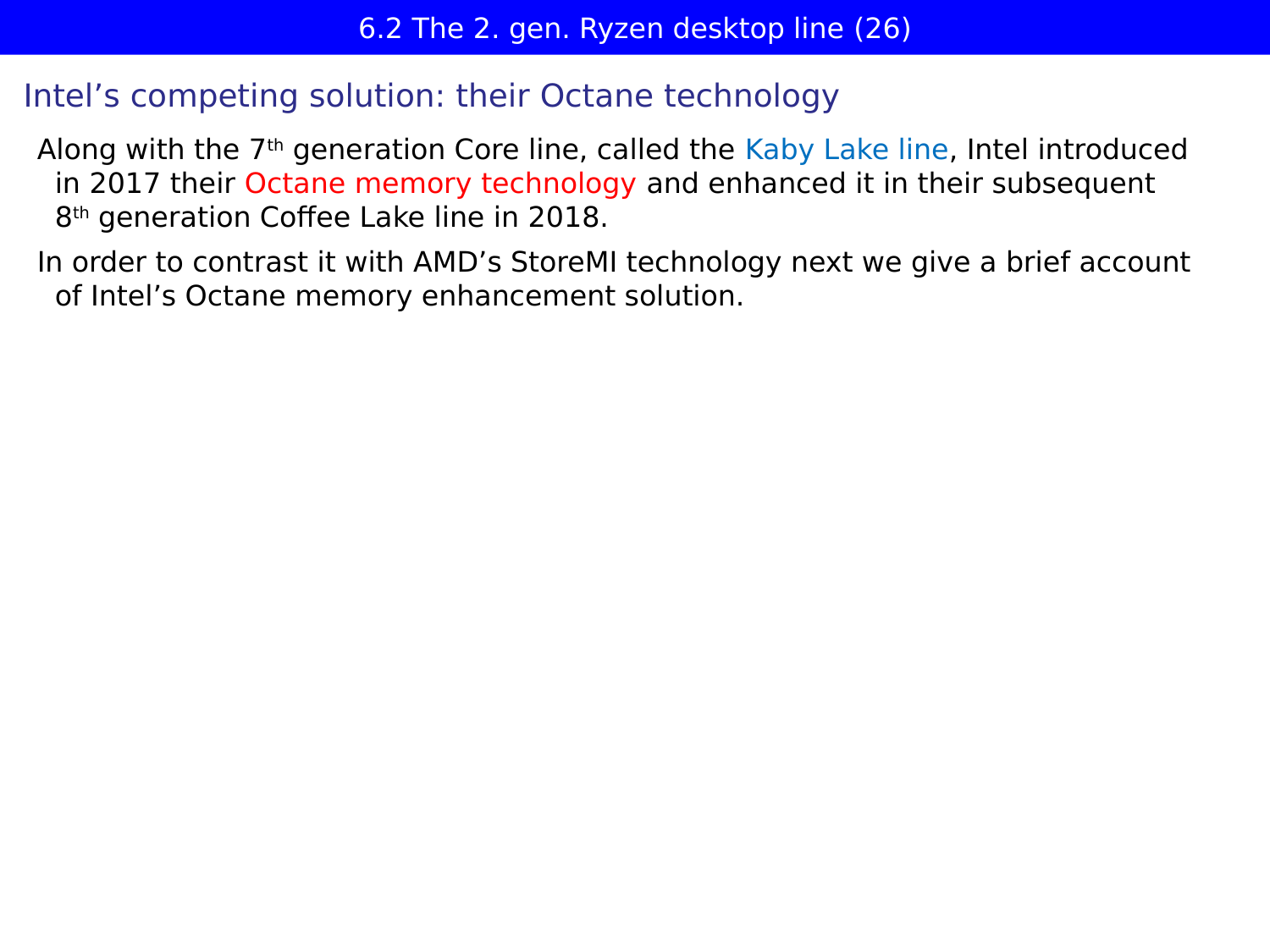

# 6.2 The 2. gen. Ryzen desktop line (26)
Intel’s competing solution: their Octane technology
Along with the 7th generation Core line, called the Kaby Lake line, Intel introduced
  in 2017 their Octane memory technology and enhanced it in their subsequent
  8th generation Coffee Lake line in 2018.
In order to contrast it with AMD’s StoreMI technology next we give a brief account
  of Intel’s Octane memory enhancement solution.